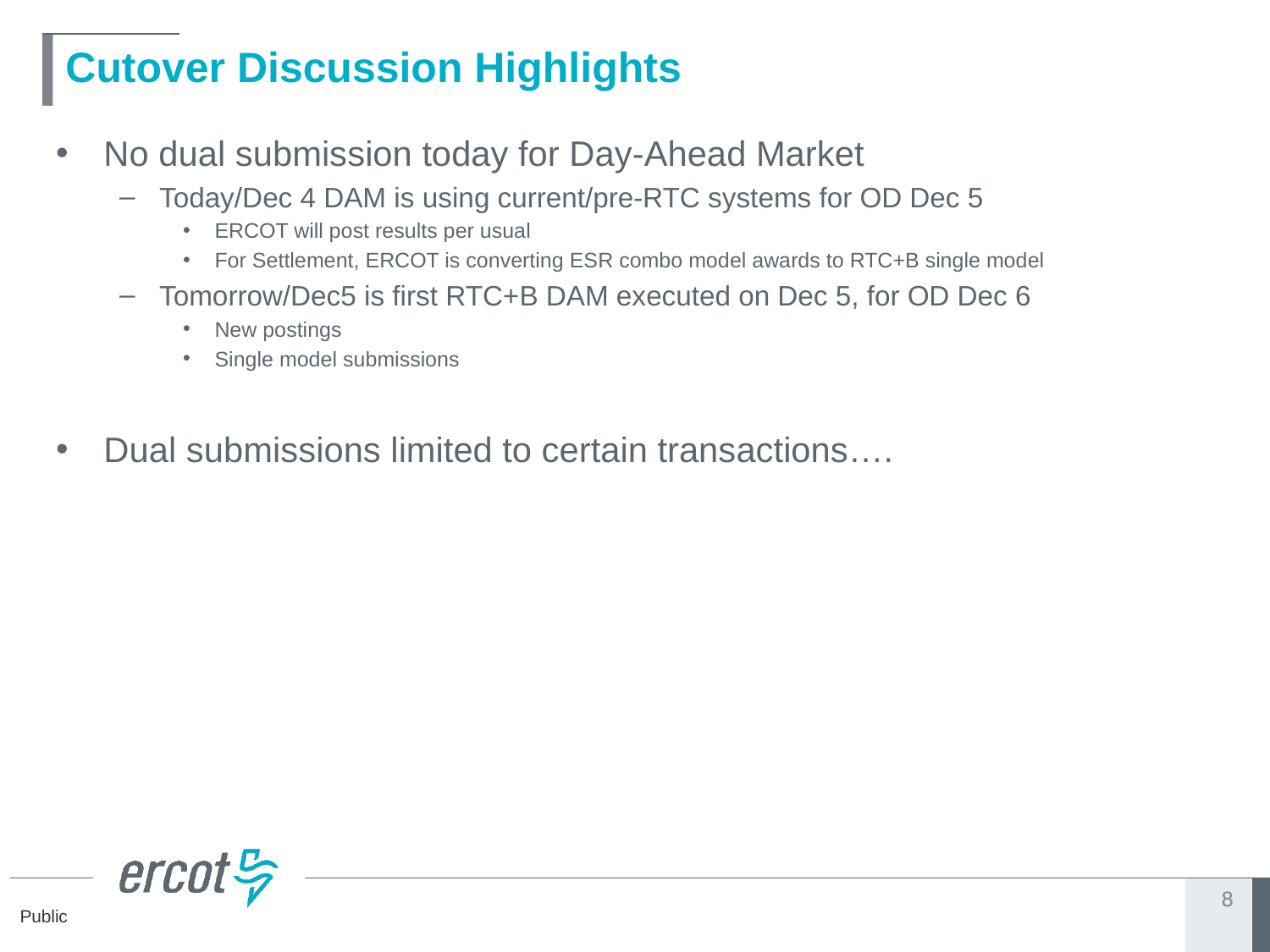

# Cutover Discussion Highlights
No dual submission today for Day-Ahead Market
Today/Dec 4 DAM is using current/pre-RTC systems for OD Dec 5
ERCOT will post results per usual
For Settlement, ERCOT is converting ESR combo model awards to RTC+B single model
Tomorrow/Dec5 is first RTC+B DAM executed on Dec 5, for OD Dec 6
New postings
Single model submissions

Dual submissions limited to certain transactions….
8